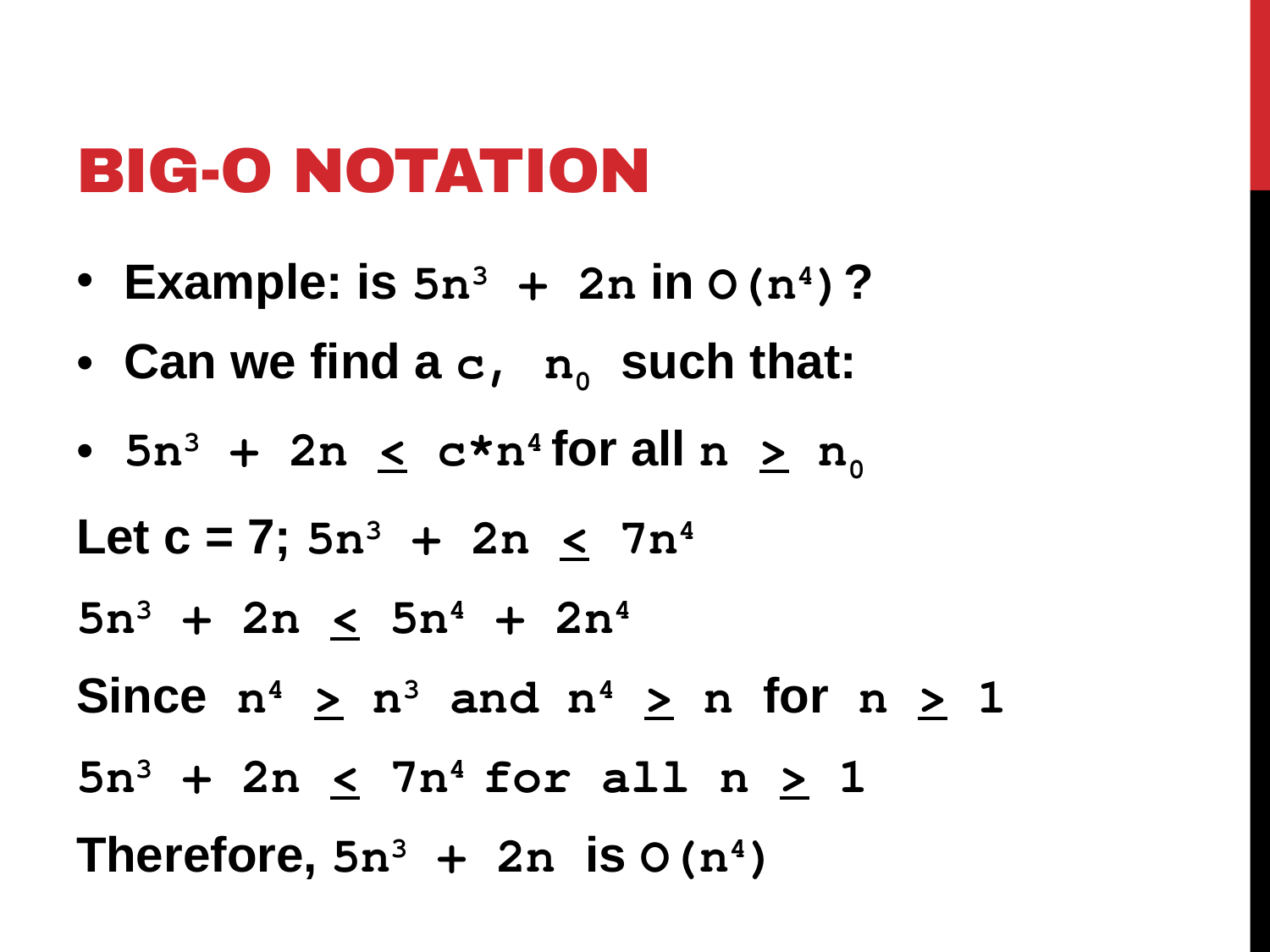

# Big-O notation
Example: is 5n3 + 2n in O(n4)?
Can we find a c, n0 such that:
5n3 + 2n < c*n4 for all n > n0
Let c = 7; 5n3 + 2n < 7n4
5n3 + 2n < 5n4 + 2n4
Since n4 > n3 and n4 > n for n > 1
5n3 + 2n < 7n4 for all n > 1
Therefore, 5n3 + 2n is O(n4)